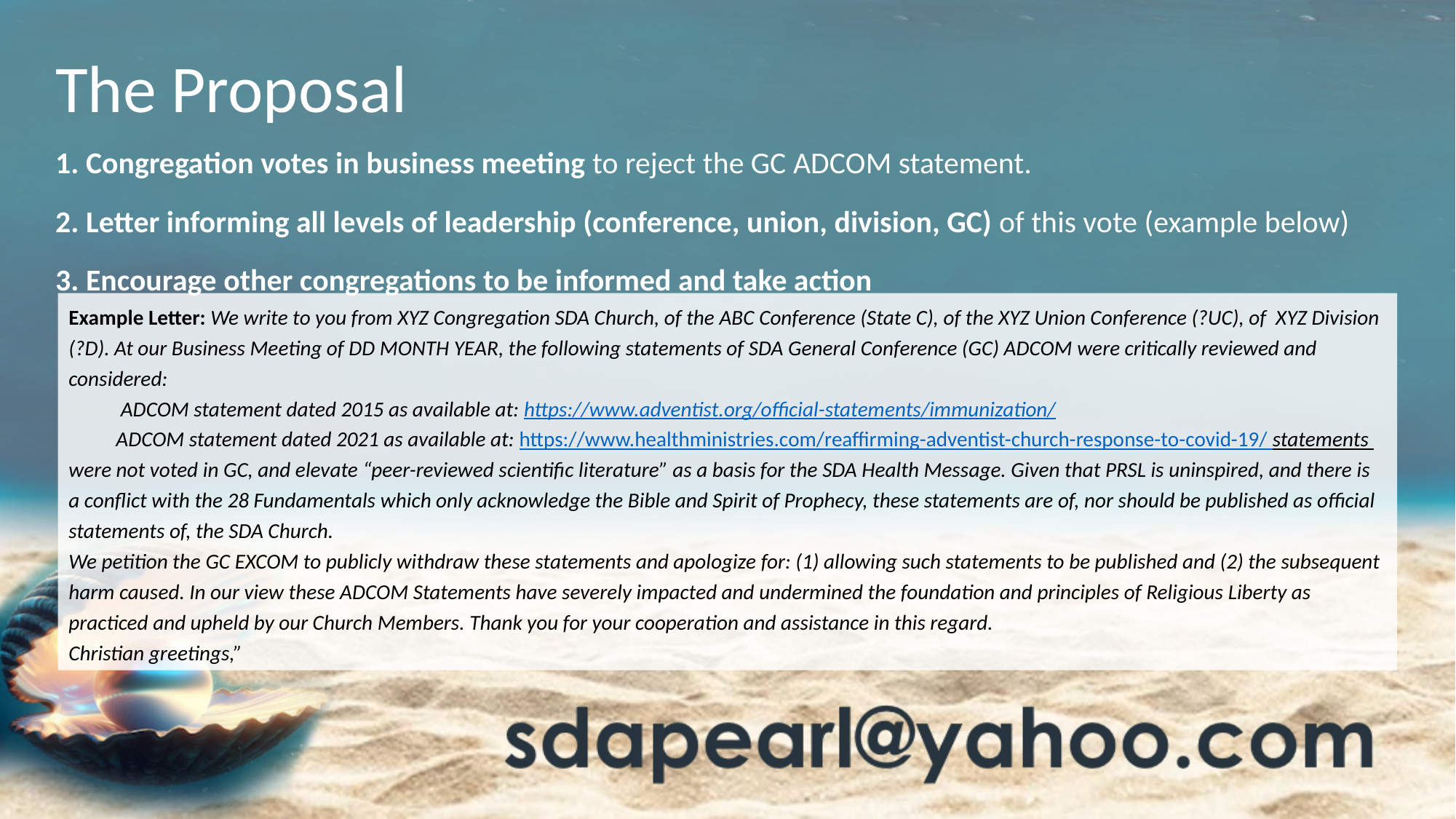

# The Proposal
1. Congregation votes in business meeting to reject the GC ADCOM statement.
2. Letter informing all levels of leadership (conference, union, division, GC) of this vote (example below)
3. Encourage other congregations to be informed and take action
Example Letter: We write to you from XYZ Congregation SDA Church, of the ABC Conference (State C), of the XYZ Union Conference (?UC), of  XYZ Division (?D). At our Business Meeting of DD MONTH YEAR, the following statements of SDA General Conference (GC) ADCOM were critically reviewed and considered:
           ADCOM statement dated 2015 as available at: https://www.adventist.org/official-statements/immunization/
          ADCOM statement dated 2021 as available at: https://www.healthministries.com/reaffirming-adventist-church-response-to-covid-19/ statements were not voted in GC, and elevate “peer-reviewed scientific literature” as a basis for the SDA Health Message. Given that PRSL is uninspired, and there is a conflict with the 28 Fundamentals which only acknowledge the Bible and Spirit of Prophecy, these statements are of, nor should be published as official statements of, the SDA Church.
We petition the GC EXCOM to publicly withdraw these statements and apologize for: (1) allowing such statements to be published and (2) the subsequent harm caused. In our view these ADCOM Statements have severely impacted and undermined the foundation and principles of Religious Liberty as practiced and upheld by our Church Members. Thank you for your cooperation and assistance in this regard.
Christian greetings,”